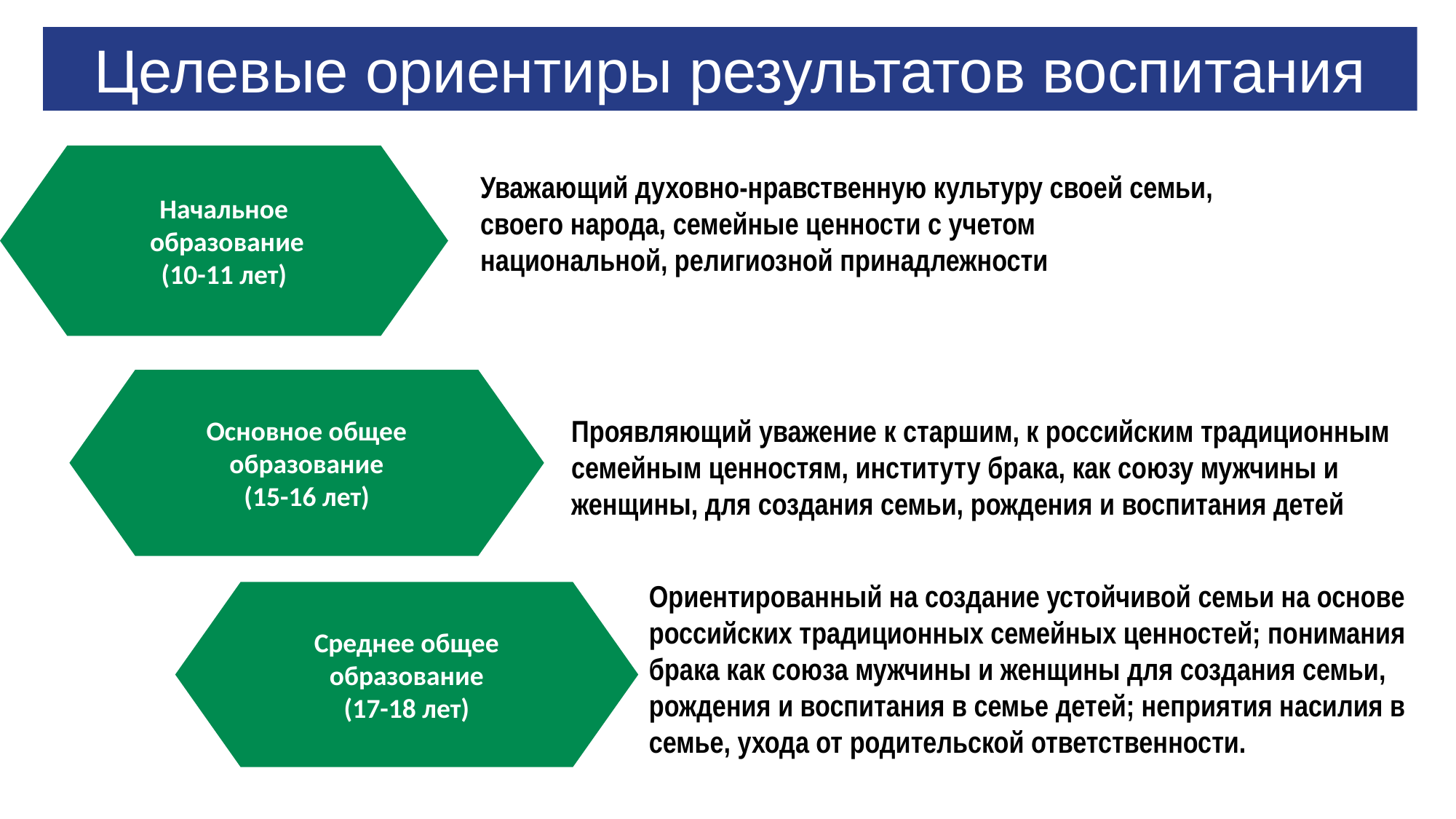

Целевые ориентиры результатов воспитания
Начальное
 образование
(10-11 лет)
Уважающий духовно-нравственную культуру своей семьи, своего народа, семейные ценности с учетом национальной, религиозной принадлежности
Основное общее образование
(15-16 лет)

Проявляющий уважение к старшим, к российским традиционным семейным ценностям, институту брака, как союзу мужчины и женщины, для создания семьи, рождения и воспитания детей

Ориентированный на создание устойчивой семьи на основе российских традиционных семейных ценностей; понимания брака как союза мужчины и женщины для создания семьи, рождения и воспитания в семье детей; неприятия насилия в семье, ухода от родительской ответственности.
Среднее общее образование
(17-18 лет)